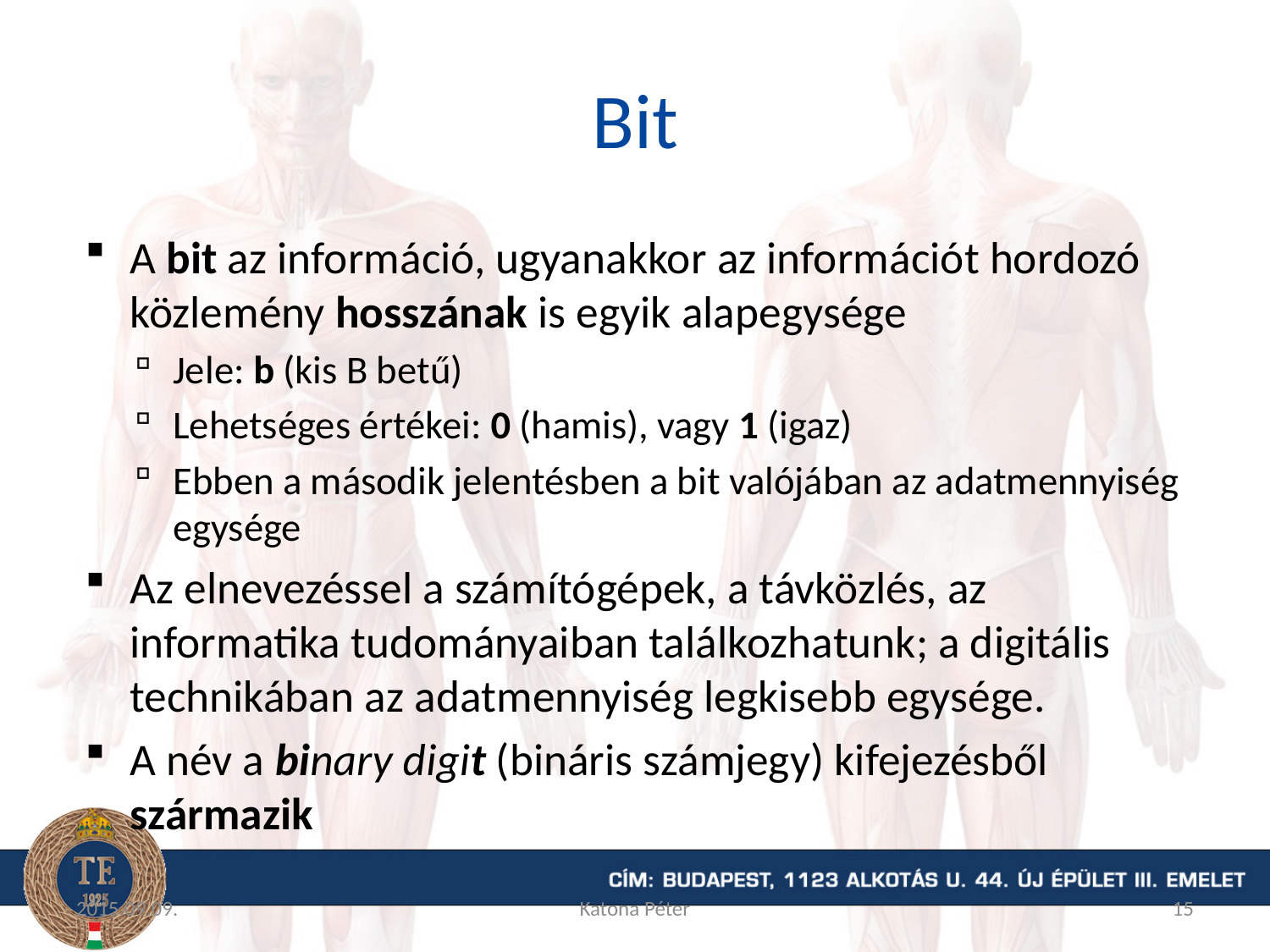

# Bit
A bit az információ, ugyanakkor az információt hordozó közlemény hosszának is egyik alapegysége
Jele: b (kis B betű)
Lehetséges értékei: 0 (hamis), vagy 1 (igaz)
Ebben a második jelentésben a bit valójában az adatmennyiség egysége
Az elnevezéssel a számítógépek, a távközlés, az informatika tudományaiban találkozhatunk; a digitális technikában az adatmennyiség legkisebb egysége.
A név a binary digit (bináris számjegy) kifejezésből származik

2015.09.09.
Katona Péter
15